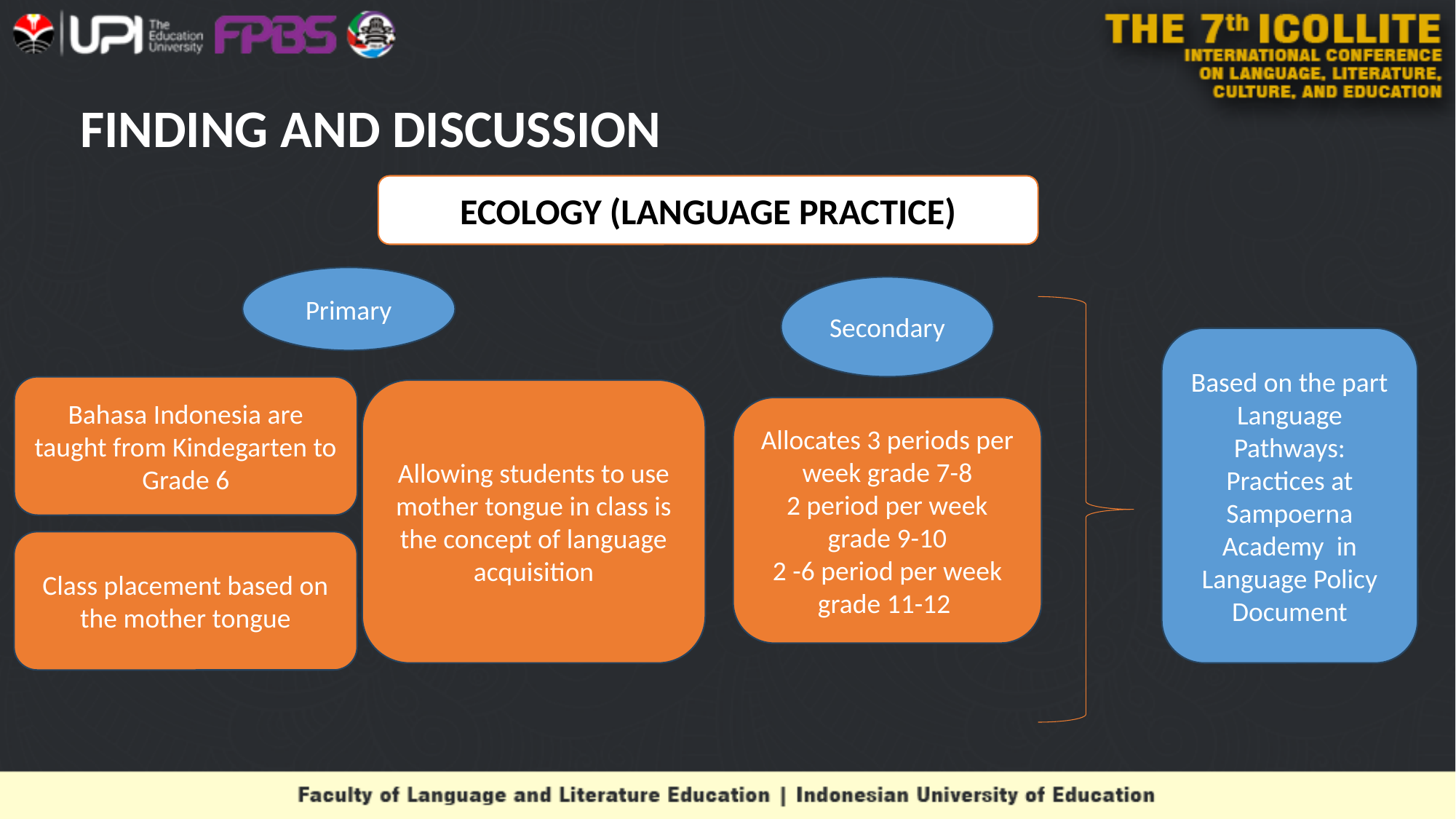

# FINDING AND DISCUSSION
ECOLOGY (LANGUAGE PRACTICE)
Primary
Secondary

Based on the part Language Pathways: Practices at Sampoerna Academy  in Language Policy Document
Bahasa Indonesia are taught from Kindegarten to Grade 6
Allowing students to use mother tongue in class is the concept of language acquisition
Allocates 3 periods per week grade 7-8
2 period per week grade 9-10
2 -6 period per week grade 11-12
Class placement based on the mother tongue